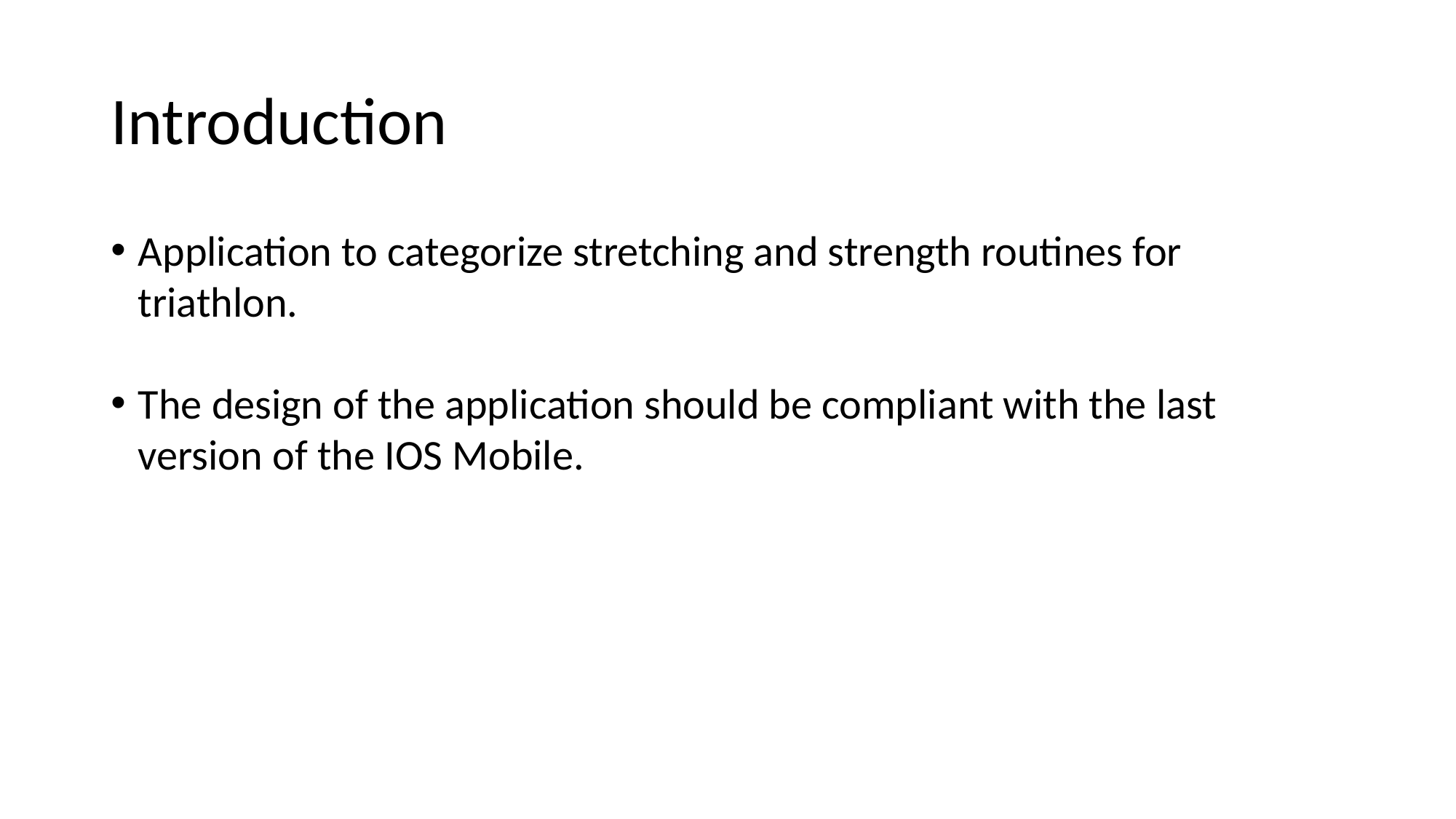

# Introduction
Application to categorize stretching and strength routines for triathlon.

The design of the application should be compliant with the last version of the IOS Mobile.